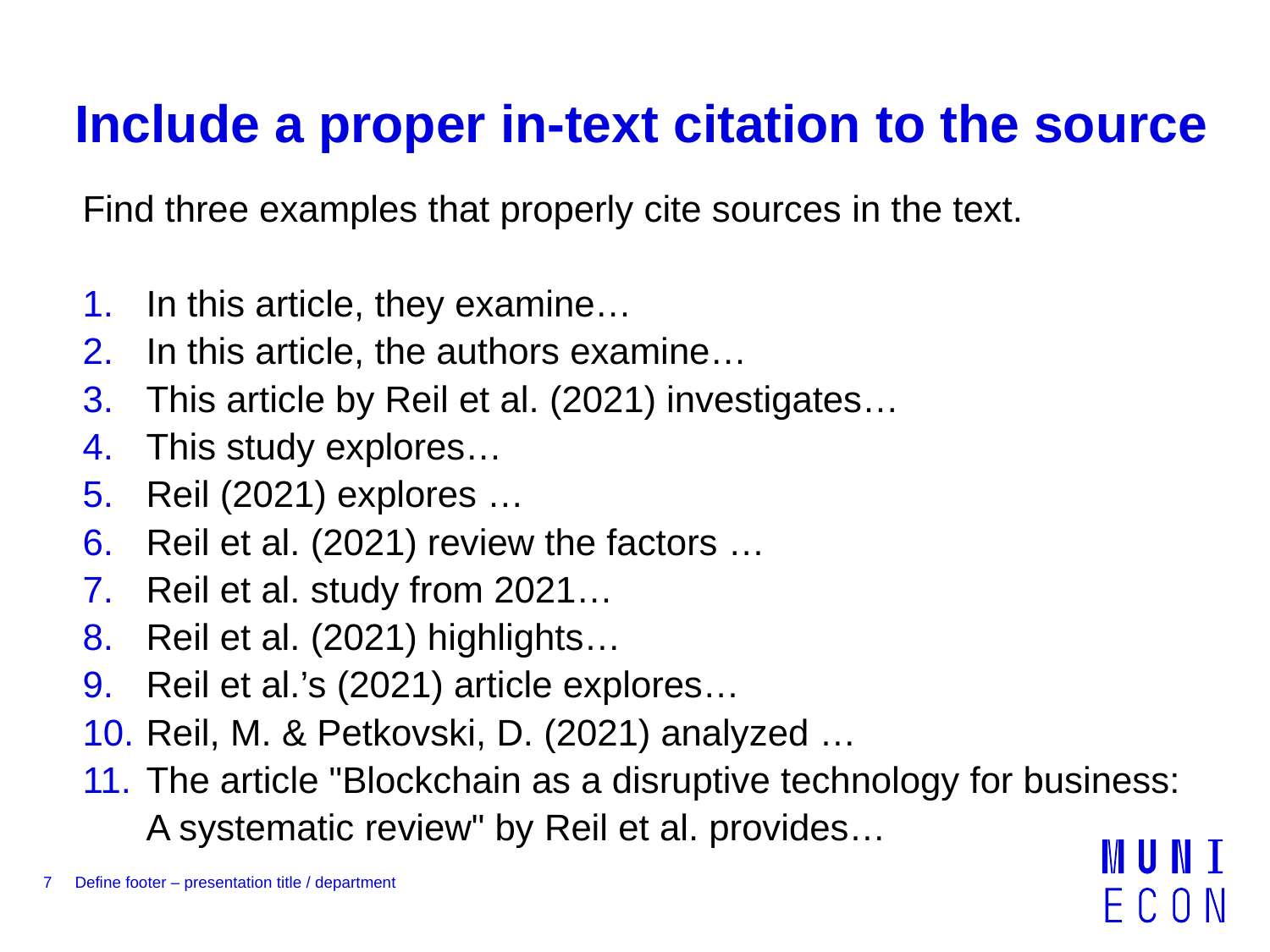

# Include a proper in-text citation to the source
Find three examples that properly cite sources in the text.

In this article, they examine…
In this article, the authors examine…
This article by Reil et al. (2021) investigates…
This study explores…
Reil (2021) explores …
Reil et al. (2021) review the factors …
Reil et al. study from 2021…
Reil et al. (2021) highlights…
Reil et al.’s (2021) article explores…
Reil, M. & Petkovski, D. (2021) analyzed …
The article "Blockchain as a disruptive technology for business: A systematic review" by Reil et al. provides…
7
Define footer – presentation title / department